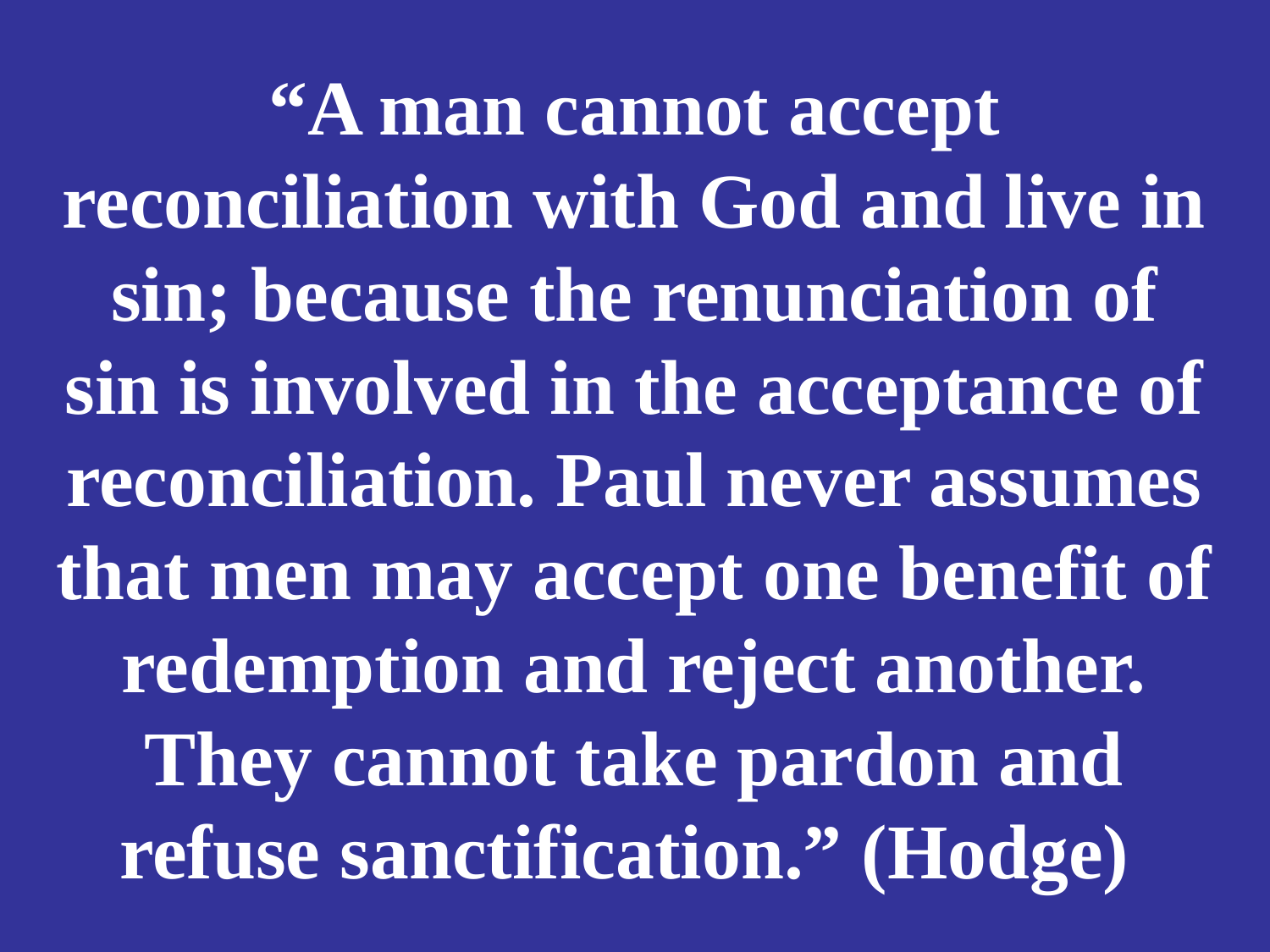

# “A man cannot accept reconciliation with God and live in sin; because the renunciation of sin is involved in the acceptance of reconciliation. Paul never assumes that men may accept one benefit of redemption and reject another. They cannot take pardon and refuse sanctification.” (Hodge)